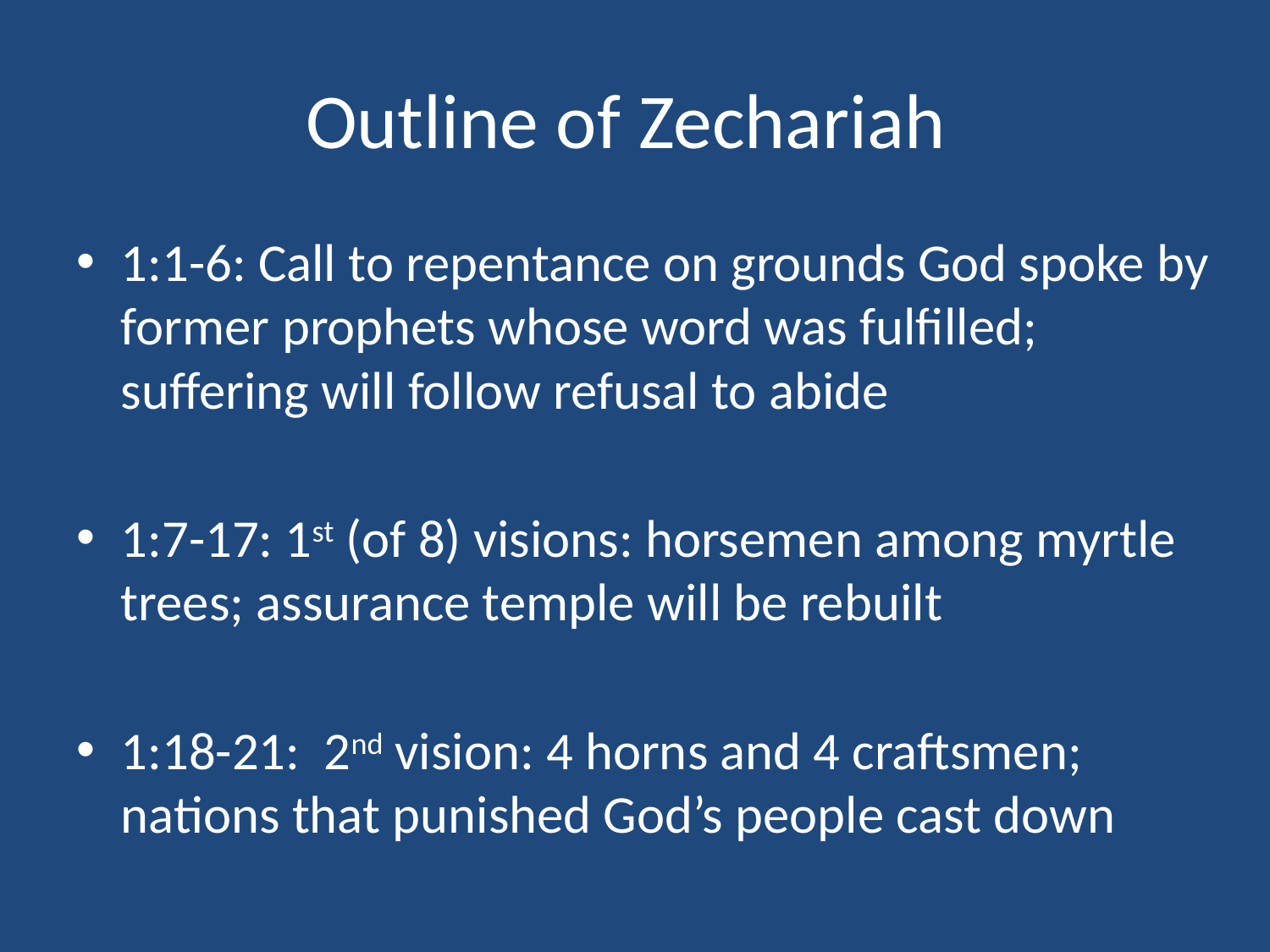

# Outline of Zechariah
1:1-6: Call to repentance on grounds God spoke by former prophets whose word was fulfilled; suffering will follow refusal to abide

1:7-17: 1st (of 8) visions: horsemen among myrtle trees; assurance temple will be rebuilt

1:18-21:  2nd vision: 4 horns and 4 craftsmen; nations that punished God’s people cast down